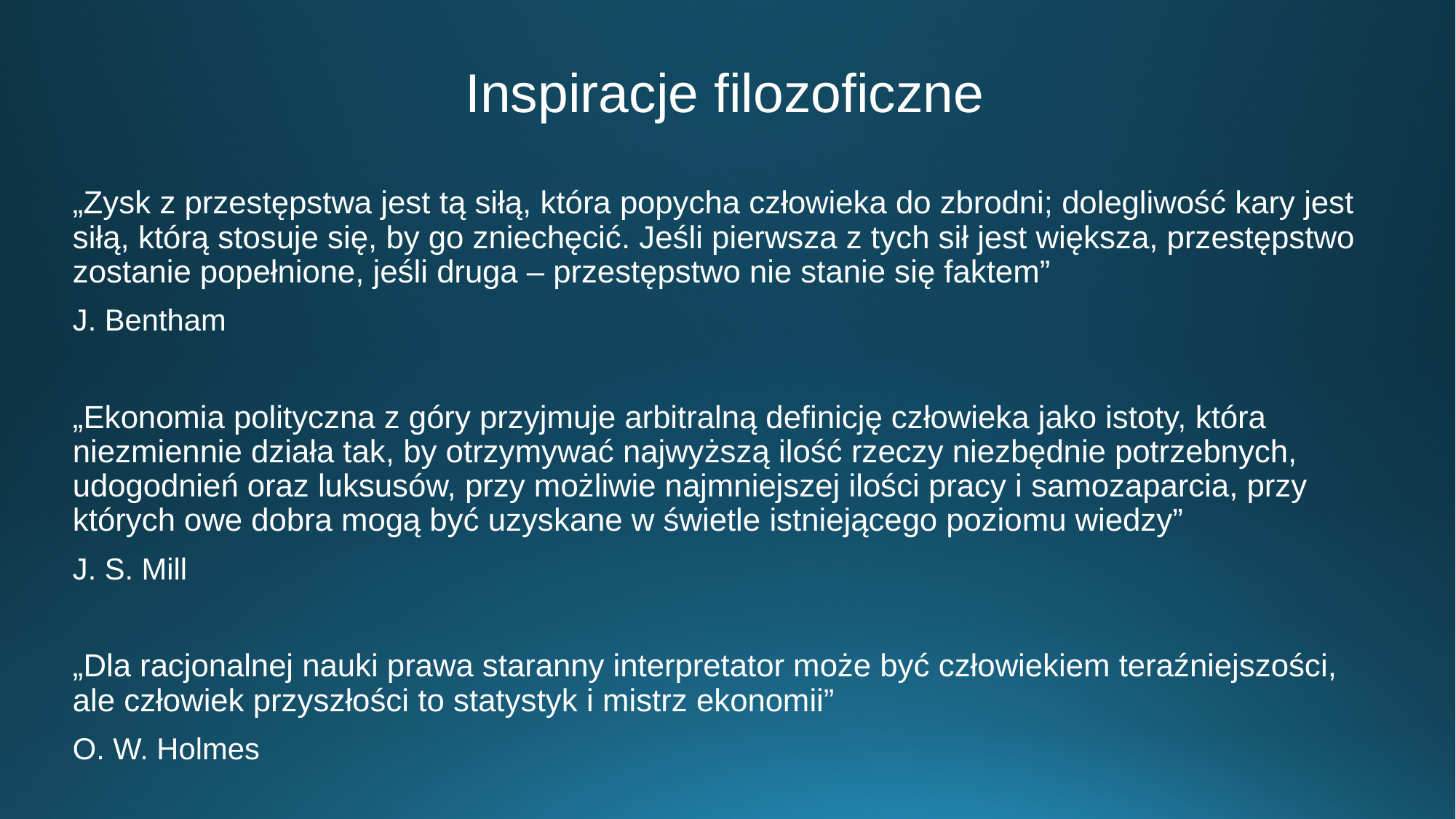

# Inspiracje filozoficzne
„Zysk z przestępstwa jest tą siłą, która popycha człowieka do zbrodni; dolegliwość kary jest siłą, którą stosuje się, by go zniechęcić. Jeśli pierwsza z tych sił jest większa, przestępstwo zostanie popełnione, jeśli druga – przestępstwo nie stanie się faktem”
J. Bentham

„Ekonomia polityczna z góry przyjmuje arbitralną definicję człowieka jako istoty, która niezmiennie działa tak, by otrzymywać najwyższą ilość rzeczy niezbędnie potrzebnych, udogodnień oraz luksusów, przy możliwie najmniejszej ilości pracy i samozaparcia, przy których owe dobra mogą być uzyskane w świetle istniejącego poziomu wiedzy”
J. S. Mill

„Dla racjonalnej nauki prawa staranny interpretator może być człowiekiem teraźniejszości, ale człowiek przyszłości to statystyk i mistrz ekonomii”
O. W. Holmes